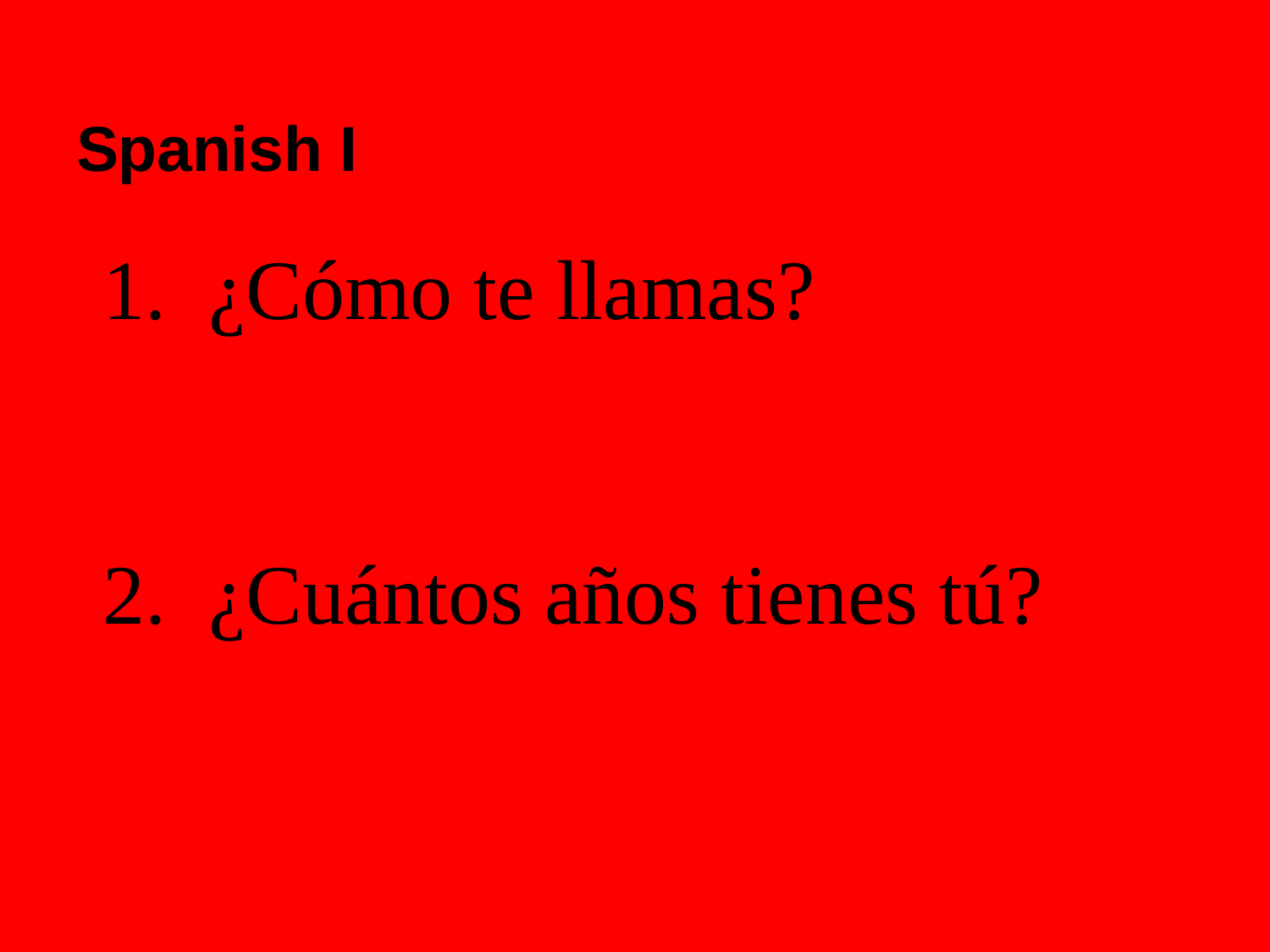

# Spanish I
1.  ¿Cómo te llamas?

2.  ¿Cuántos años tienes tú?